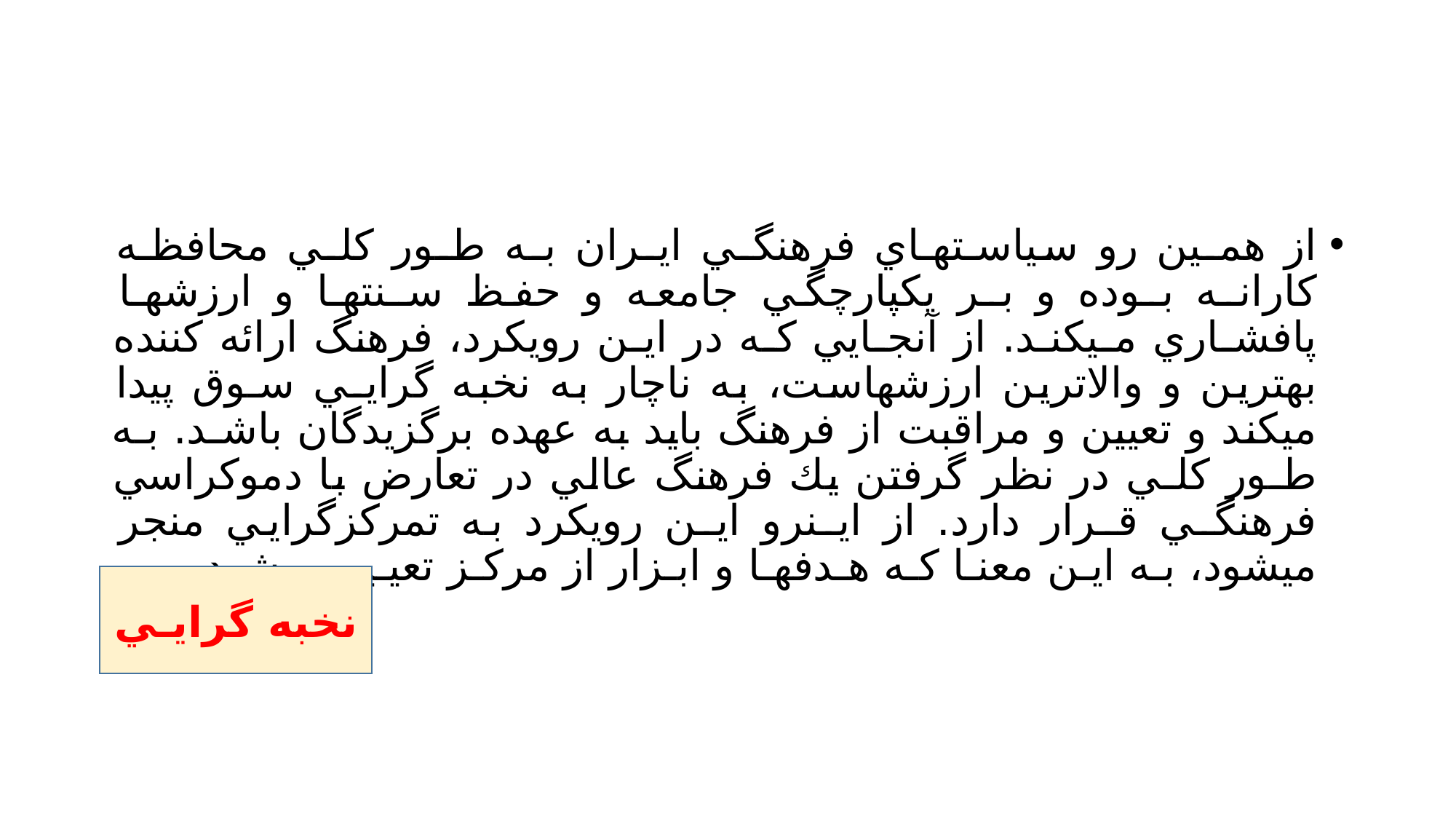

#
از همـين رو سياسـتهـاي فرهنگـي ايـران بـه طـور كلـي محافظـه كارانـه بـوده و بـر يكپارچگي جامعه و حفظ سـنتهـا و ارزشهـا پافشـاري مـيكنـد. از آنجـايي كـه در ايـن رويكرد، فرهنگ ارائه كننده بهترين و والاترين ارزشهاست، به ناچار به نخبه گرايـي سـوق پيدا ميكند و تعيين و مراقبت از فرهنگ بايد به عهده برگزيدگان باشـد. بـه طـور كلـي در نظر گرفتن يك فرهنگ عالي در تعارض با دموكراسي فرهنگـي قـرار دارد. از ايـنرو ايـن رويكرد به تمركزگرايي منجر ميشود، بـه ايـن معنـا كـه هـدفهـا و ابـزار از مركـز تعيـين ميشود

نخبه گرايـي